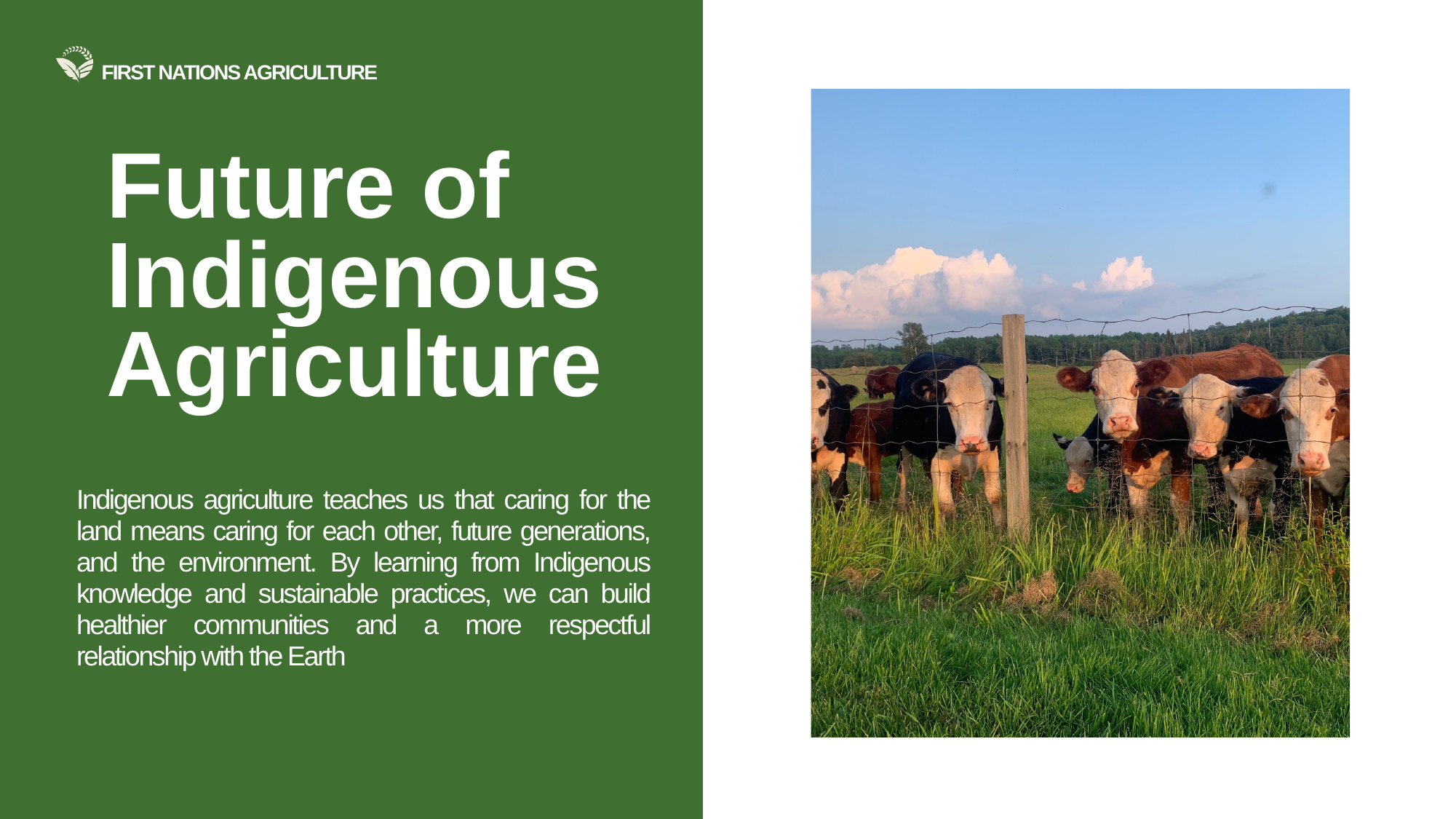

FIRST NATIONS AGRICULTURE

Future of Indigenous Agriculture
Indigenous agriculture teaches us that caring for the land means caring for each other, future generations, and the environment. By learning from Indigenous knowledge and sustainable practices, we can build healthier communities and a more respectful relationship with the Earth